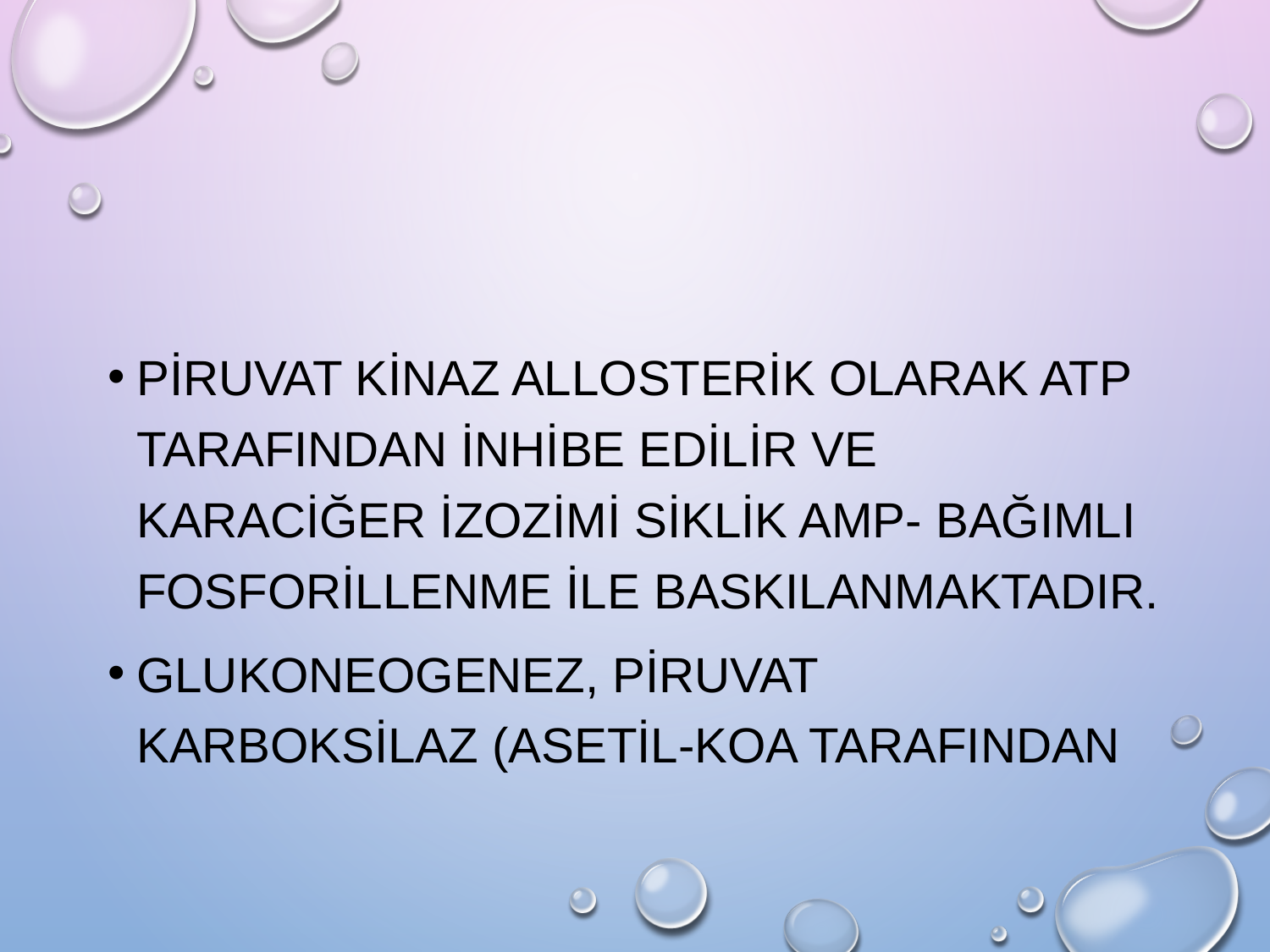

Piruvat kinaz allosterik olarak ATP tarafından inhibe edilir ve karaciğer izozimi siklik AMP- bağımlı fosforillenme ile baskılanmaktadır.
Glukoneogenez, piruvat karboksilaz (asetil-KoA tarafından